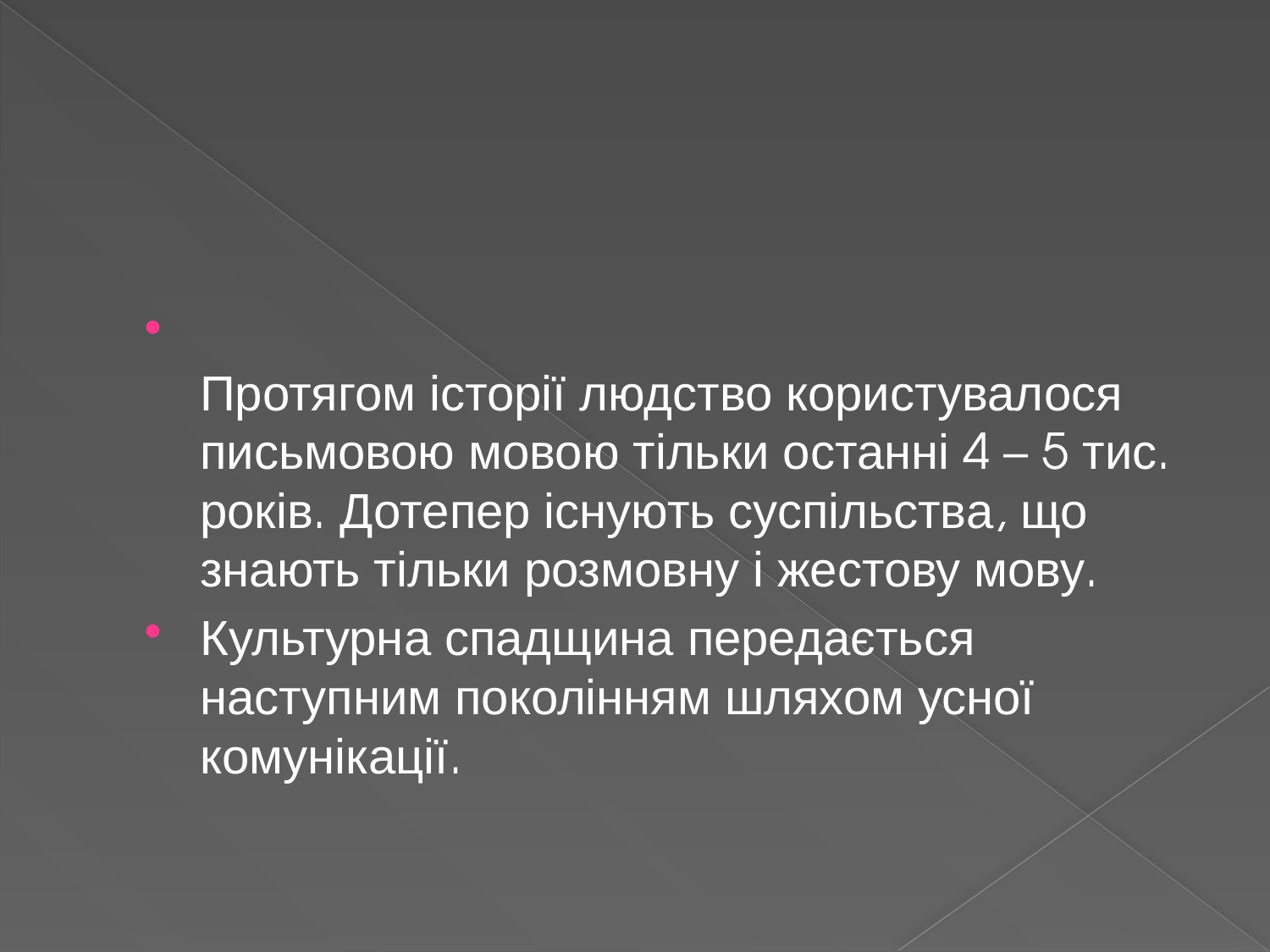

#
Протягом історії людство користувалося письмовою мовою тільки останні 4 – 5 тис. років. Дотепер існують суспільства, що знають тільки розмовну і жестову мову.
Культурна спадщина передається наступним поколінням шляхом усної комунікації.